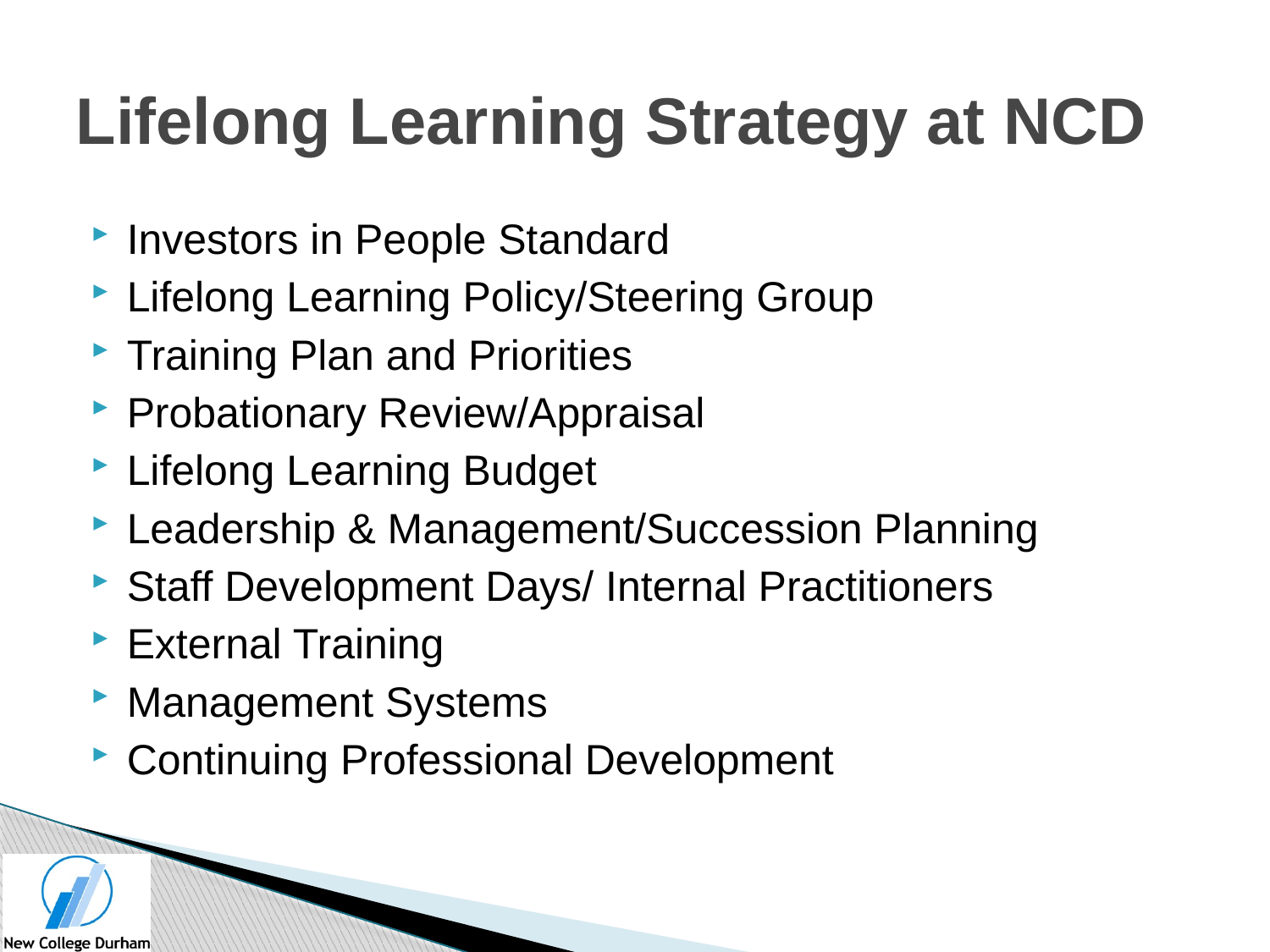

# Lifelong Learning Strategy at NCD
Investors in People Standard
Lifelong Learning Policy/Steering Group
Training Plan and Priorities
Probationary Review/Appraisal
Lifelong Learning Budget
Leadership & Management/Succession Planning
Staff Development Days/ Internal Practitioners
External Training
Management Systems
Continuing Professional Development